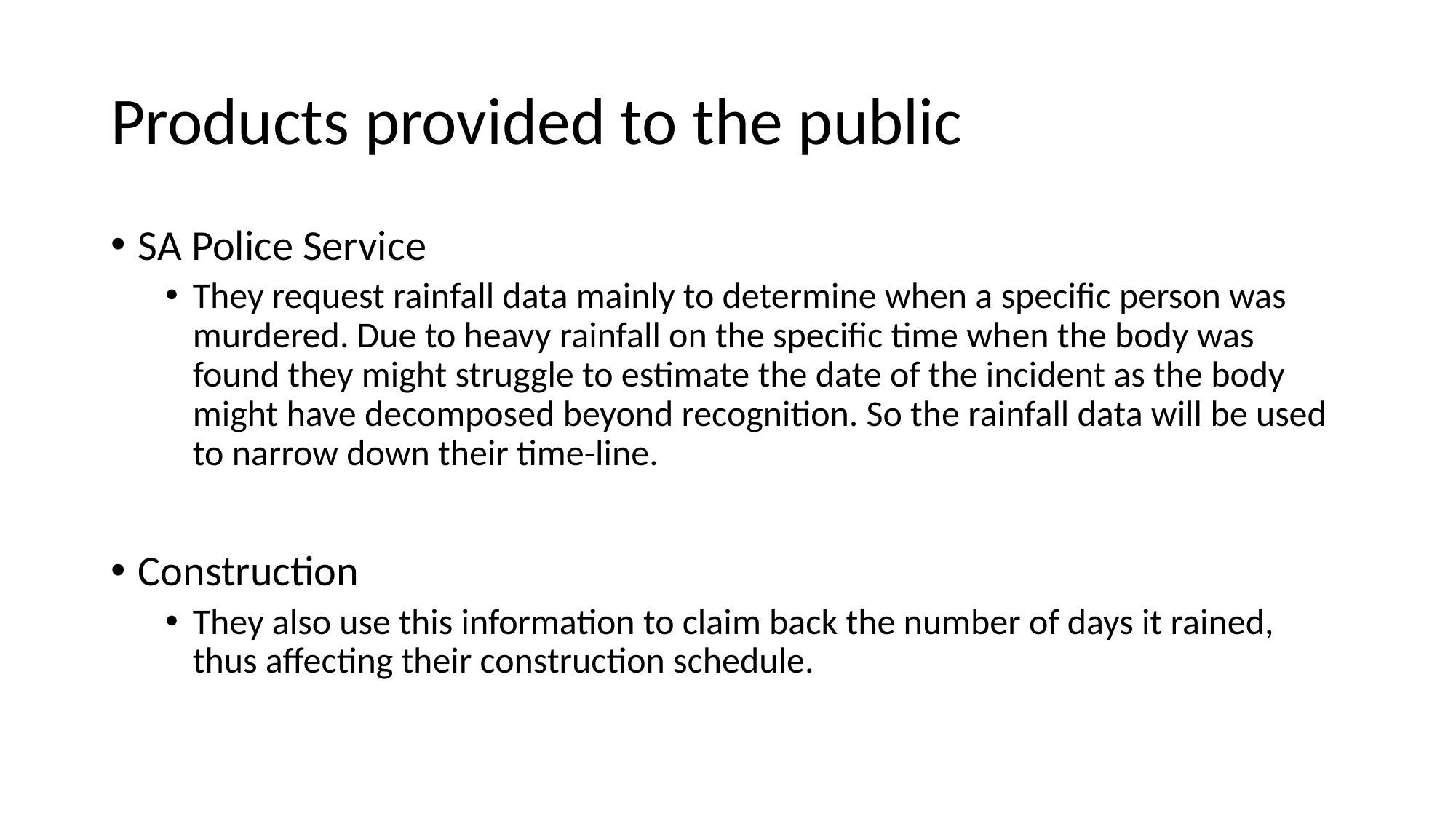

# Products provided to the public
SA Police Service
They request rainfall data mainly to determine when a specific person was murdered. Due to heavy rainfall on the specific time when the body was found they might struggle to estimate the date of the incident as the body might have decomposed beyond recognition. So the rainfall data will be used to narrow down their time-line.

Construction
They also use this information to claim back the number of days it rained, thus affecting their construction schedule.